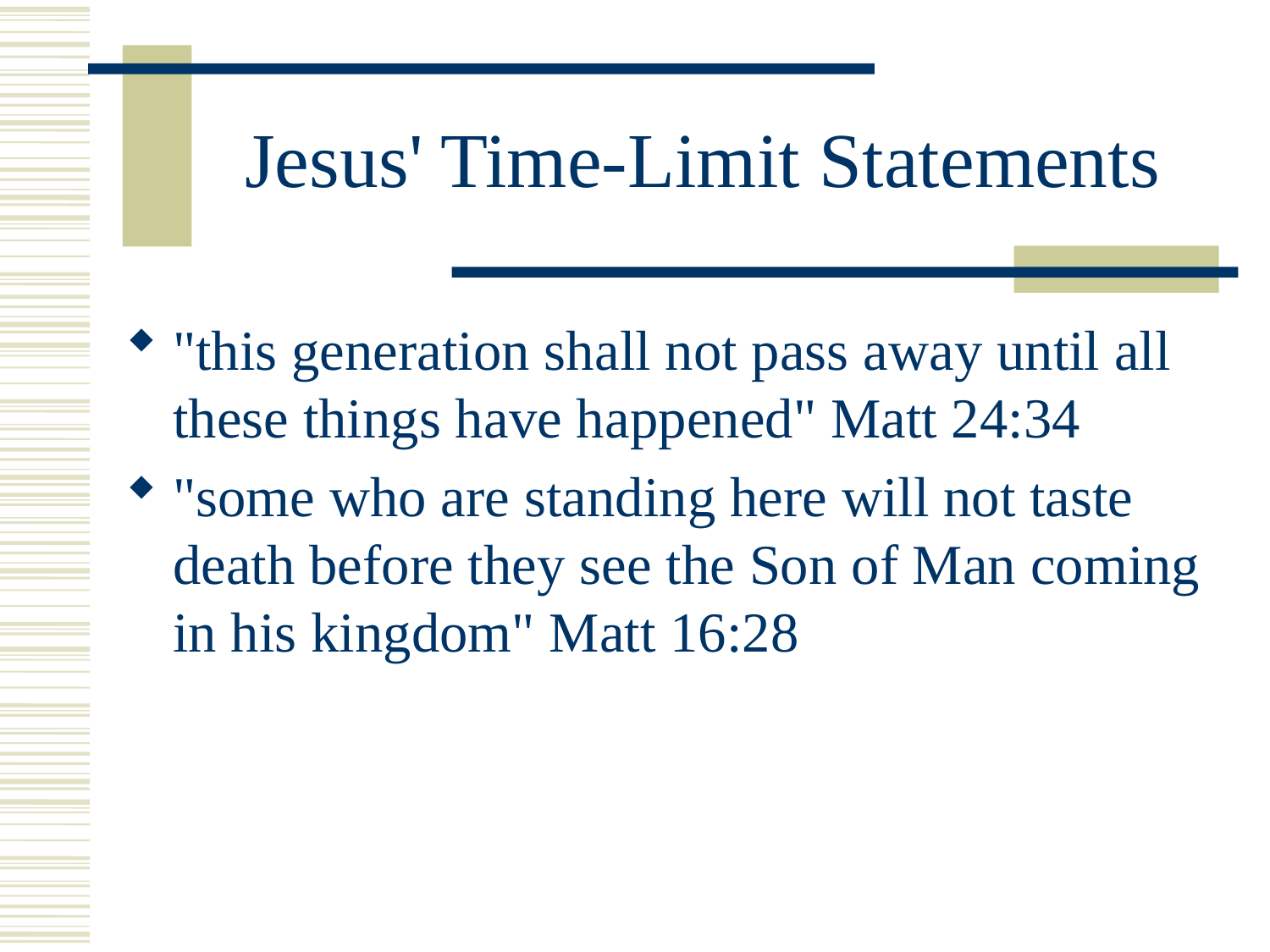

# Jesus' Time-Limit Statements
"this generation shall not pass away until all these things have happened" Matt 24:34
"some who are standing here will not taste death before they see the Son of Man coming in his kingdom" Matt 16:28